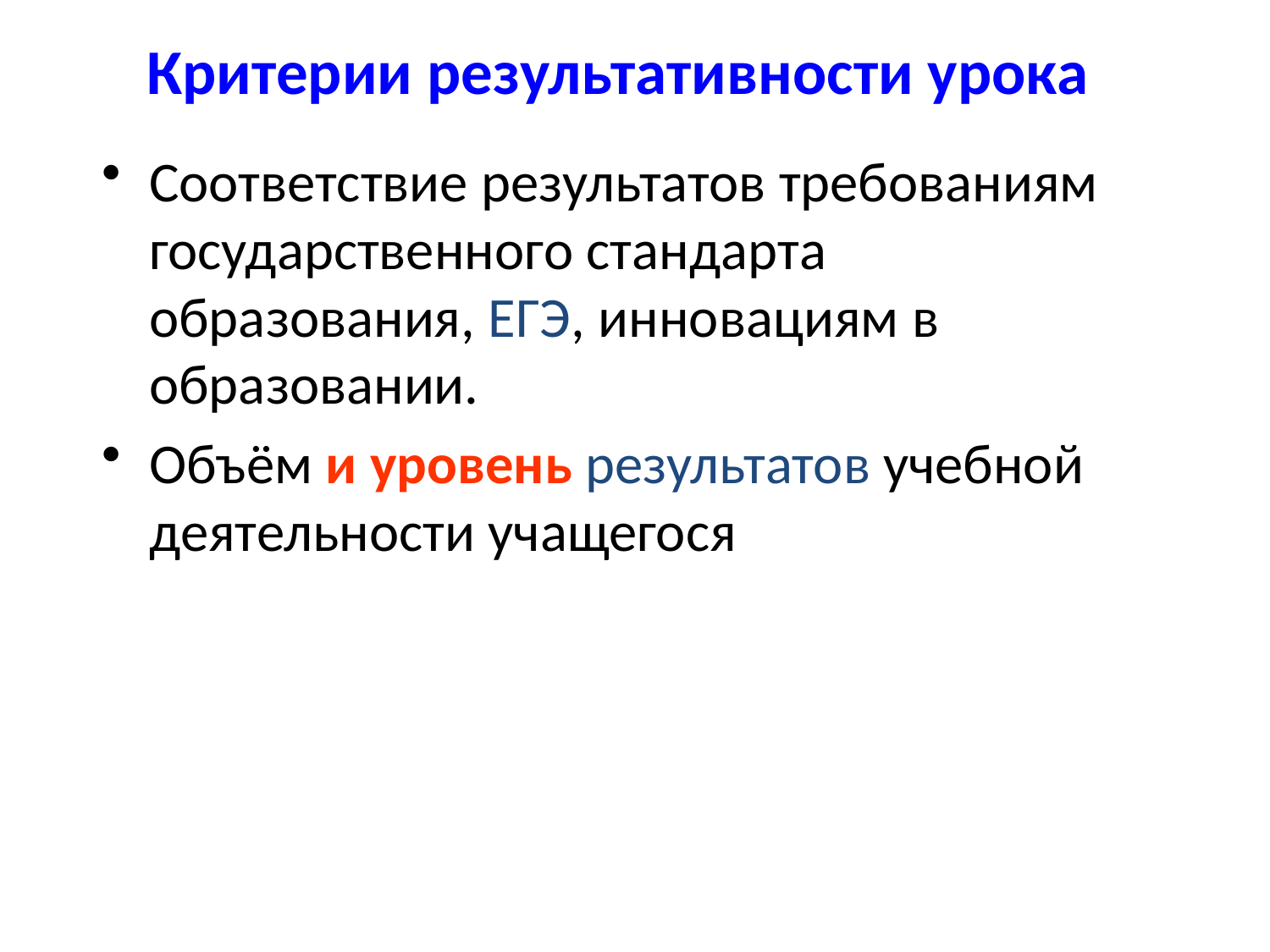

Критерии результативности урока
Соответствие результатов требованиям государственного стандарта образования, ЕГЭ, инновациям в образовании.
Объём и уровень результатов учебной деятельности учащегося